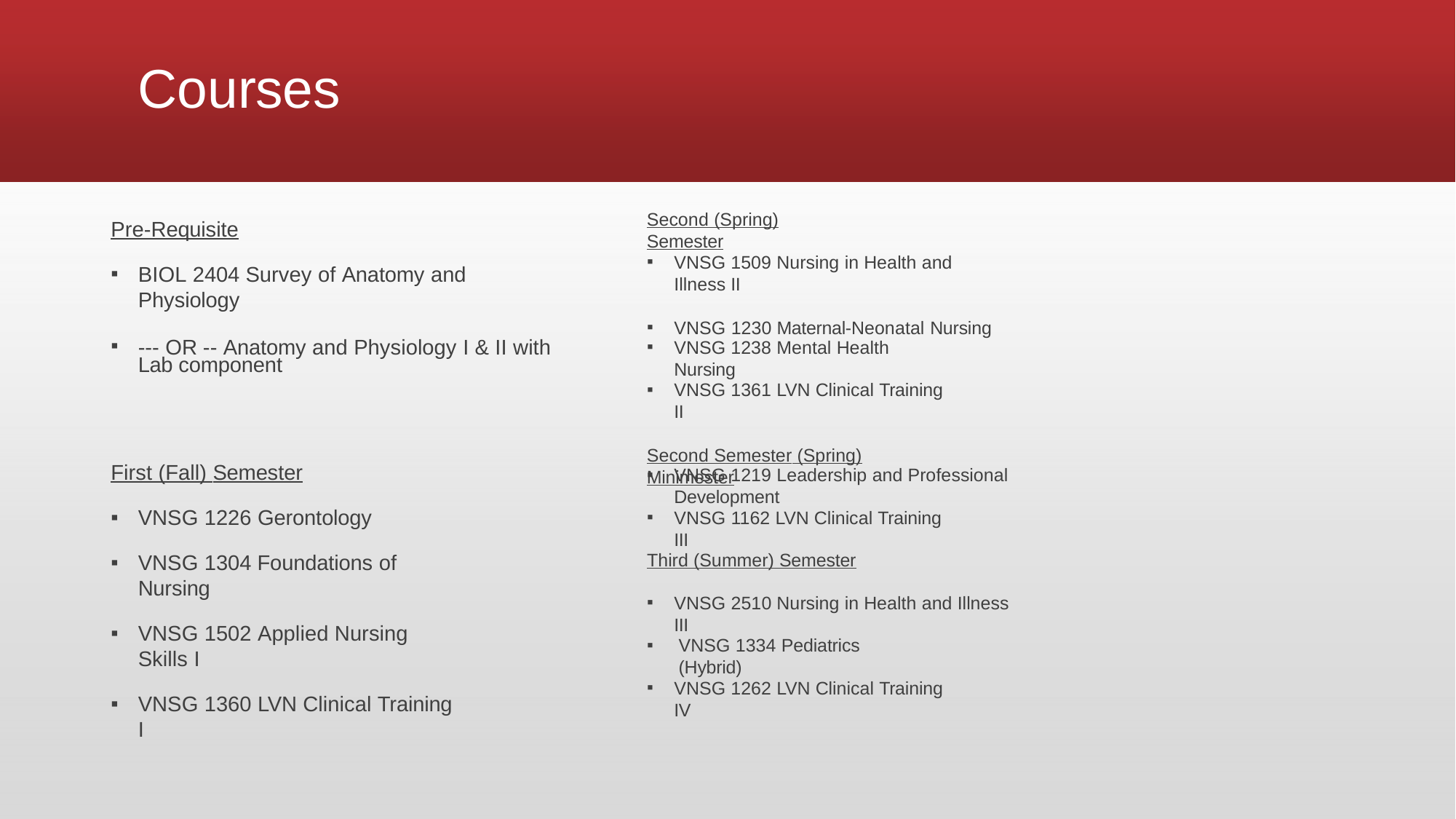

# Courses
Second (Spring) Semester
Pre-Requisite
BIOL 2404 Survey of Anatomy and Physiology

--- OR -- Anatomy and Physiology I & II with Lab component
VNSG 1509 Nursing in Health and Illness II

VNSG 1230 Maternal-Neonatal Nursing
VNSG 1238 Mental Health Nursing
VNSG 1361 LVN Clinical Training II

Second Semester (Spring) Minimester
First (Fall) Semester
VNSG 1226 Gerontology
VNSG 1304 Foundations of Nursing
VNSG 1502 Applied Nursing Skills I
VNSG 1360 LVN Clinical Training I
VNSG 1219 Leadership and Professional Development
VNSG 1162 LVN Clinical Training III
Third (Summer) Semester
VNSG 2510 Nursing in Health and Illness III
VNSG 1334 Pediatrics (Hybrid)
VNSG 1262 LVN Clinical Training IV